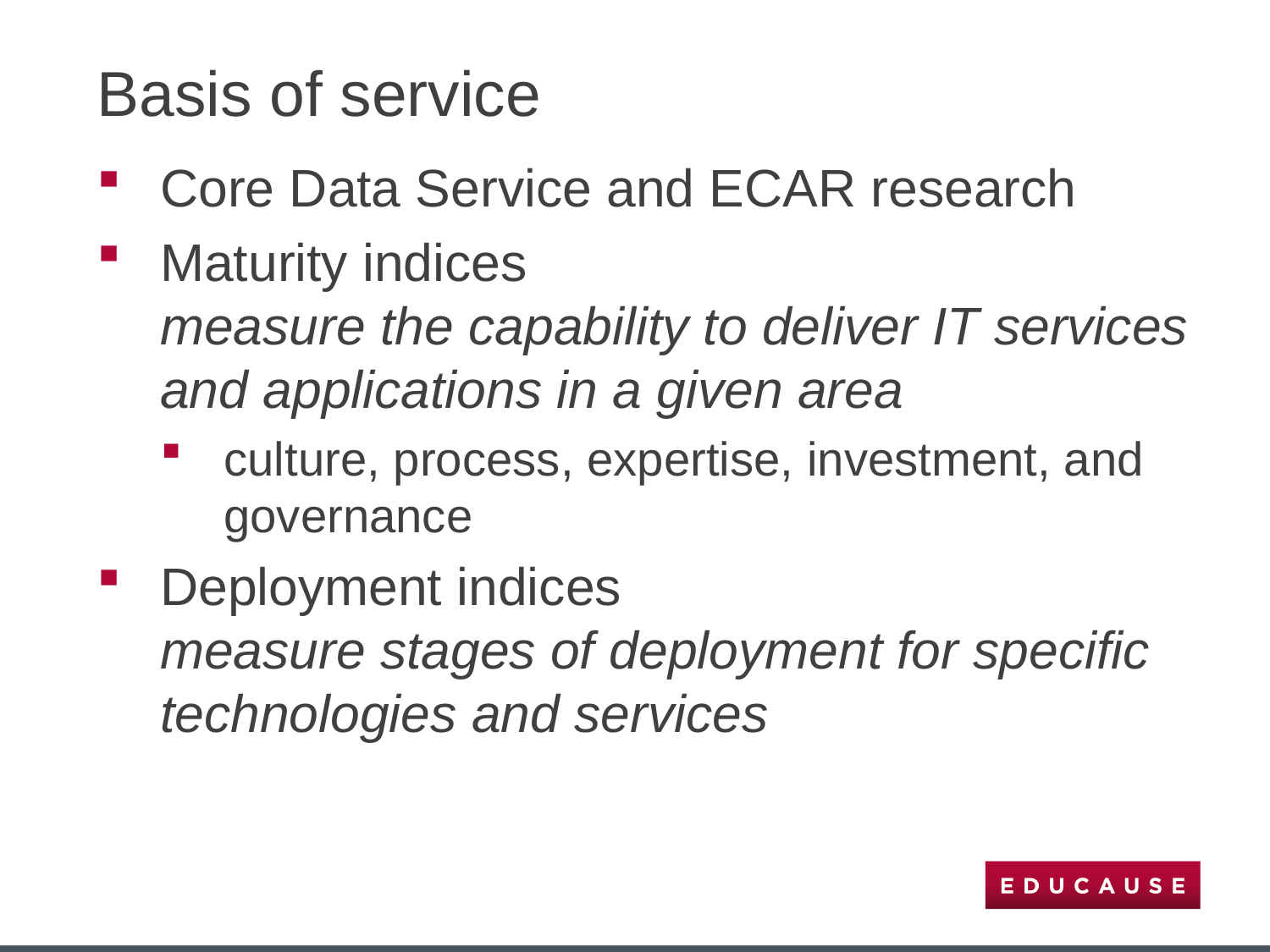

# Basis of service
Core Data Service and ECAR research
Maturity indices
measure the capability to deliver IT services and applications in a given area
culture, process, expertise, investment, and governance
Deployment indices
measure stages of deployment for specific technologies and services